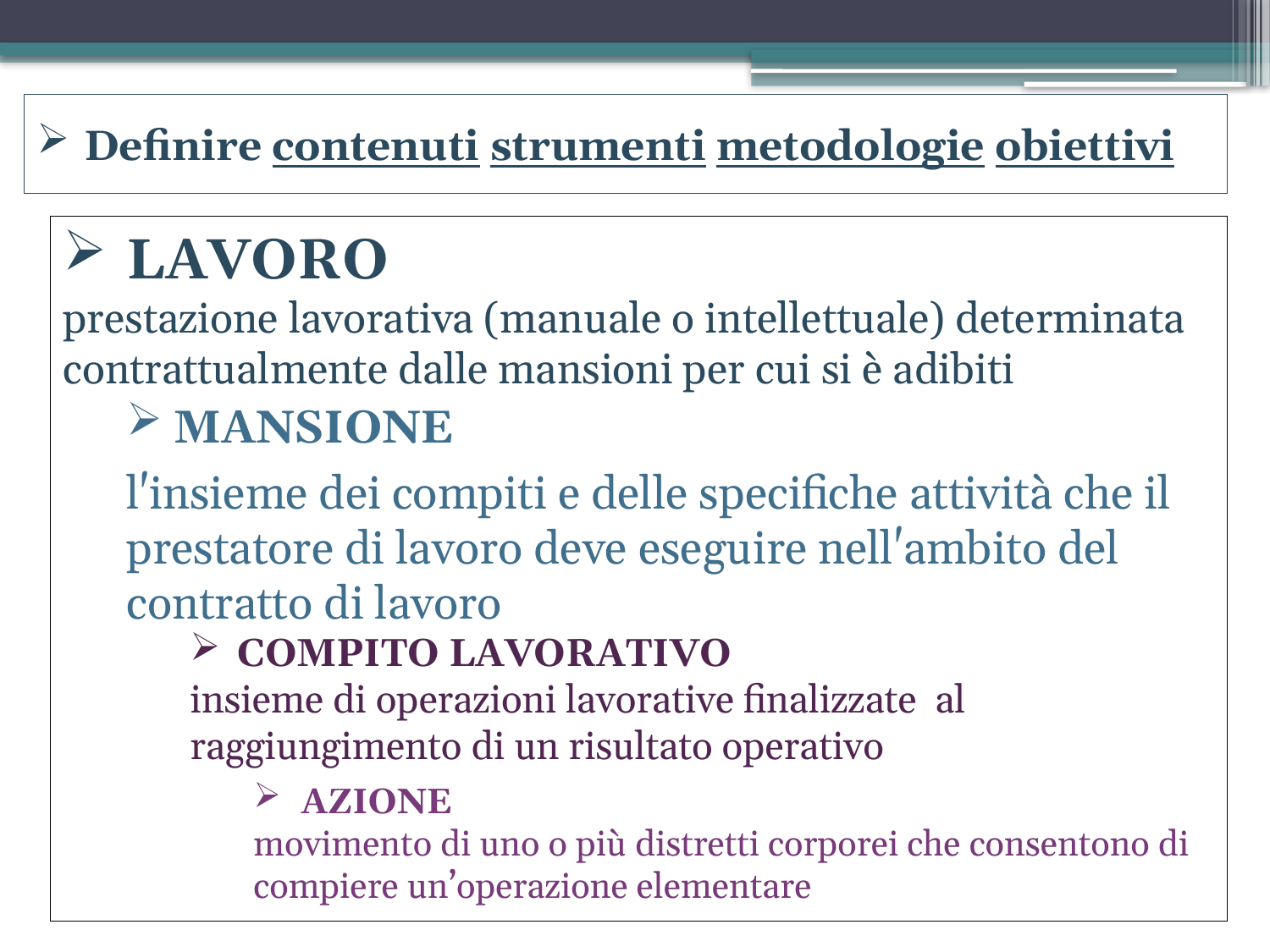

Definire contenuti strumenti metodologie obiettivi
LAVORO
prestazione lavorativa (manuale o intellettuale) determinata contrattualmente dalle mansioni per cui si è adibiti
MANSIONE
l'insieme dei compiti e delle specifiche attività che il prestatore di lavoro deve eseguire nell'ambito del contratto di lavoro
COMPITO LAVORATIVO
insieme di operazioni lavorative finalizzate  al raggiungimento di un risultato operativo
AZIONE
movimento di uno o più distretti corporei che consentono di compiere un’operazione elementare